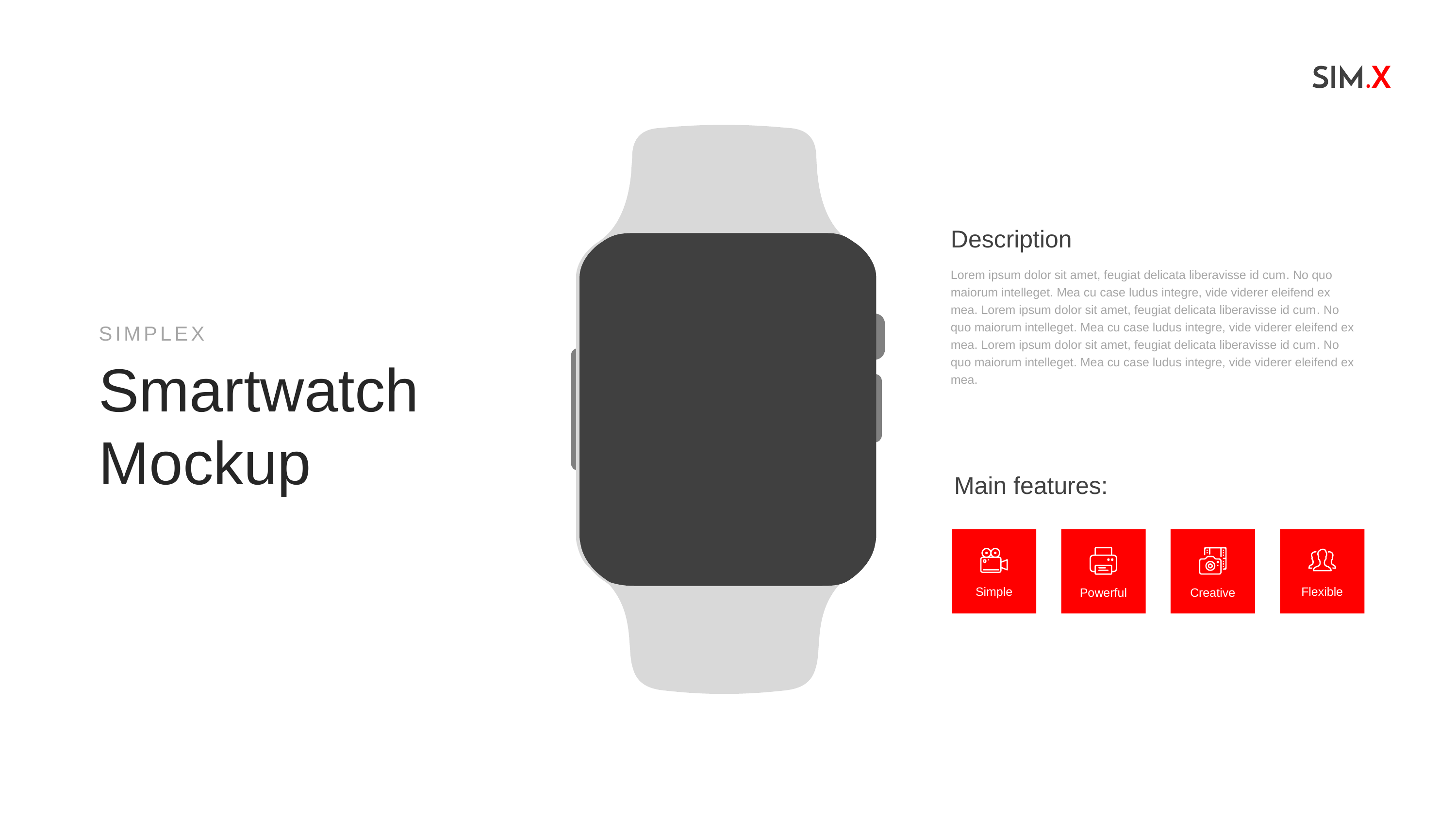

Description
Lorem ipsum dolor sit amet, feugiat delicata liberavisse id cum. No quo maiorum intelleget. Mea cu case ludus integre, vide viderer eleifend ex mea. Lorem ipsum dolor sit amet, feugiat delicata liberavisse id cum. No quo maiorum intelleget. Mea cu case ludus integre, vide viderer eleifend ex mea. Lorem ipsum dolor sit amet, feugiat delicata liberavisse id cum. No quo maiorum intelleget. Mea cu case ludus integre, vide viderer eleifend ex mea.

SIMPLEX
Smartwatch Mockup
Main features:

Simple

Powerful

Creative

Flexible